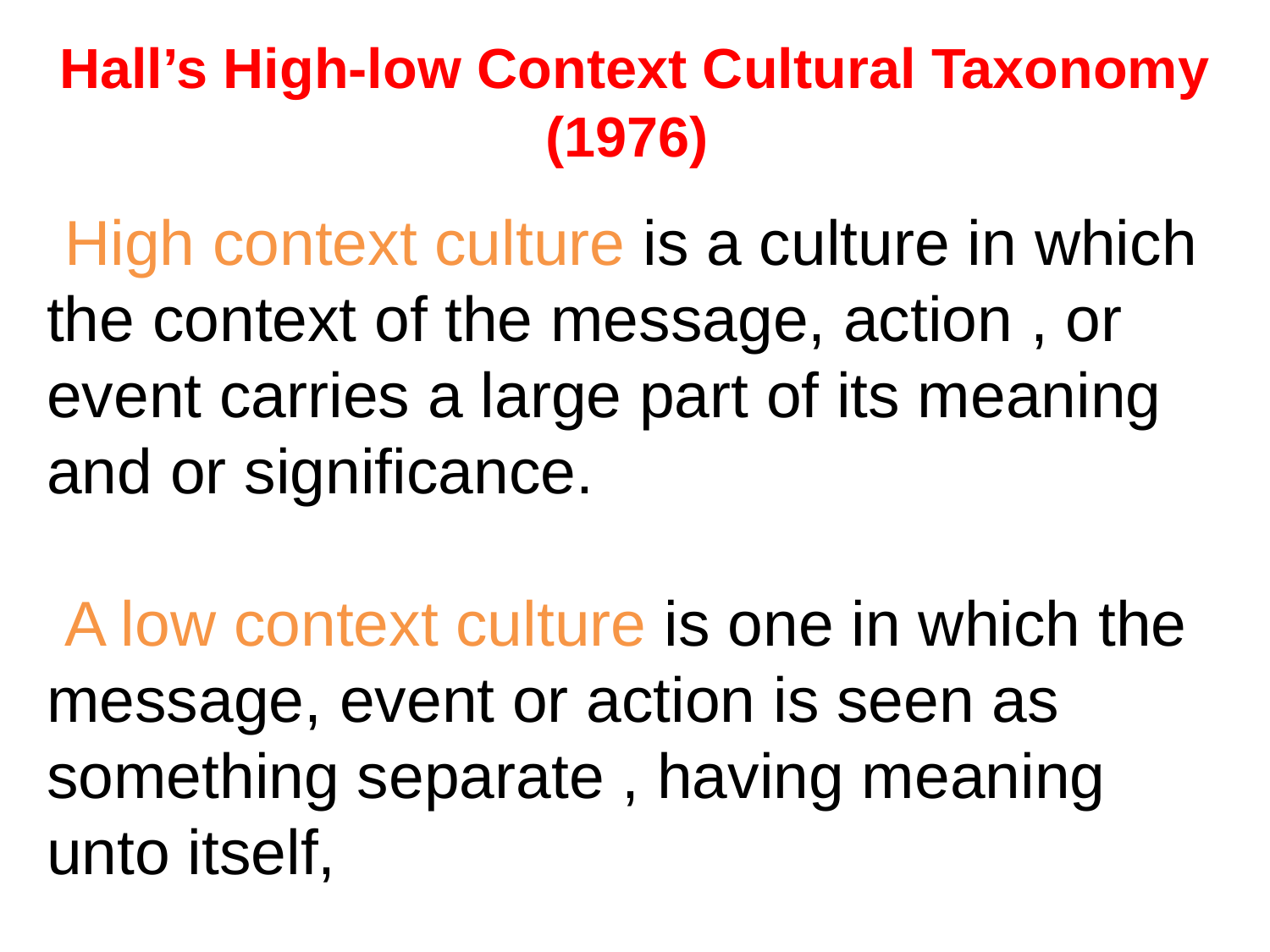

Hall’s High-low Context Cultural Taxonomy
(1976)
 High context culture is a culture in which the context of the message, action , or event carries a large part of its meaning and or significance.

 A low context culture is one in which the message, event or action is seen as something separate , having meaning unto itself,